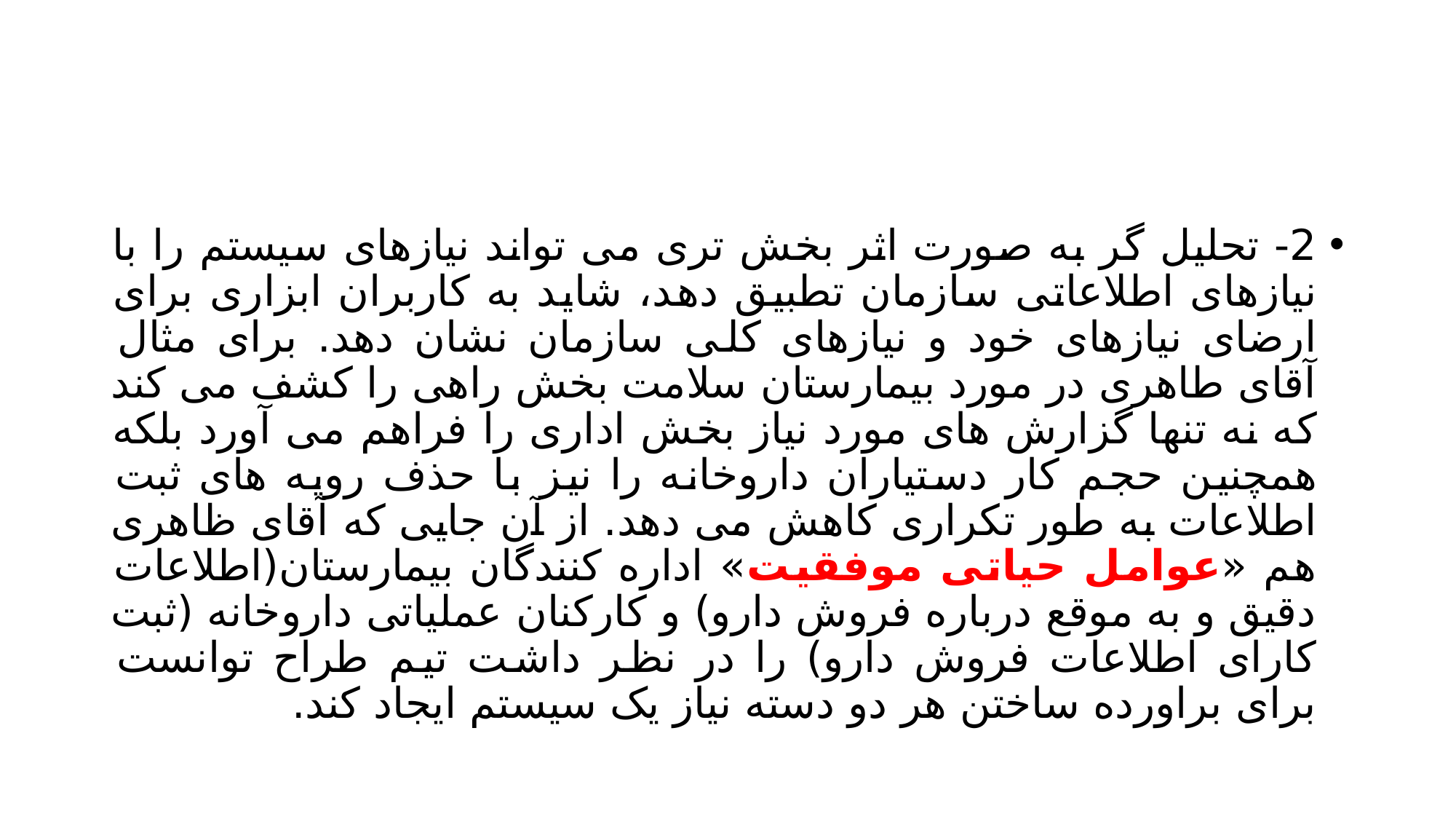

#
2- تحلیل گر به صورت اثر بخش تری می تواند نیازهای سیستم را با نیازهای اطلاعاتی سازمان تطبیق دهد، شاید به کاربران ابزاری برای ارضای نیازهای خود و نیازهای کلی سازمان نشان دهد. برای مثال آقای طاهری در مورد بیمارستان سلامت بخش راهی را کشف می کند که نه تنها گزارش های مورد نیاز بخش اداری را فراهم می آورد بلکه همچنین حجم کار دستیاران داروخانه را نیز با حذف رویه های ثبت اطلاعات به طور تکراری کاهش می دهد. از آن جایی که آقای ظاهری هم «عوامل حیاتی موفقیت» اداره کنندگان بیمارستان(اطلاعات دقیق و به موقع درباره فروش دارو) و کارکنان عملیاتی داروخانه (ثبت کارای اطلاعات فروش دارو) را در نظر داشت تیم طراح توانست برای براورده ساختن هر دو دسته نیاز یک سیستم ایجاد کند.